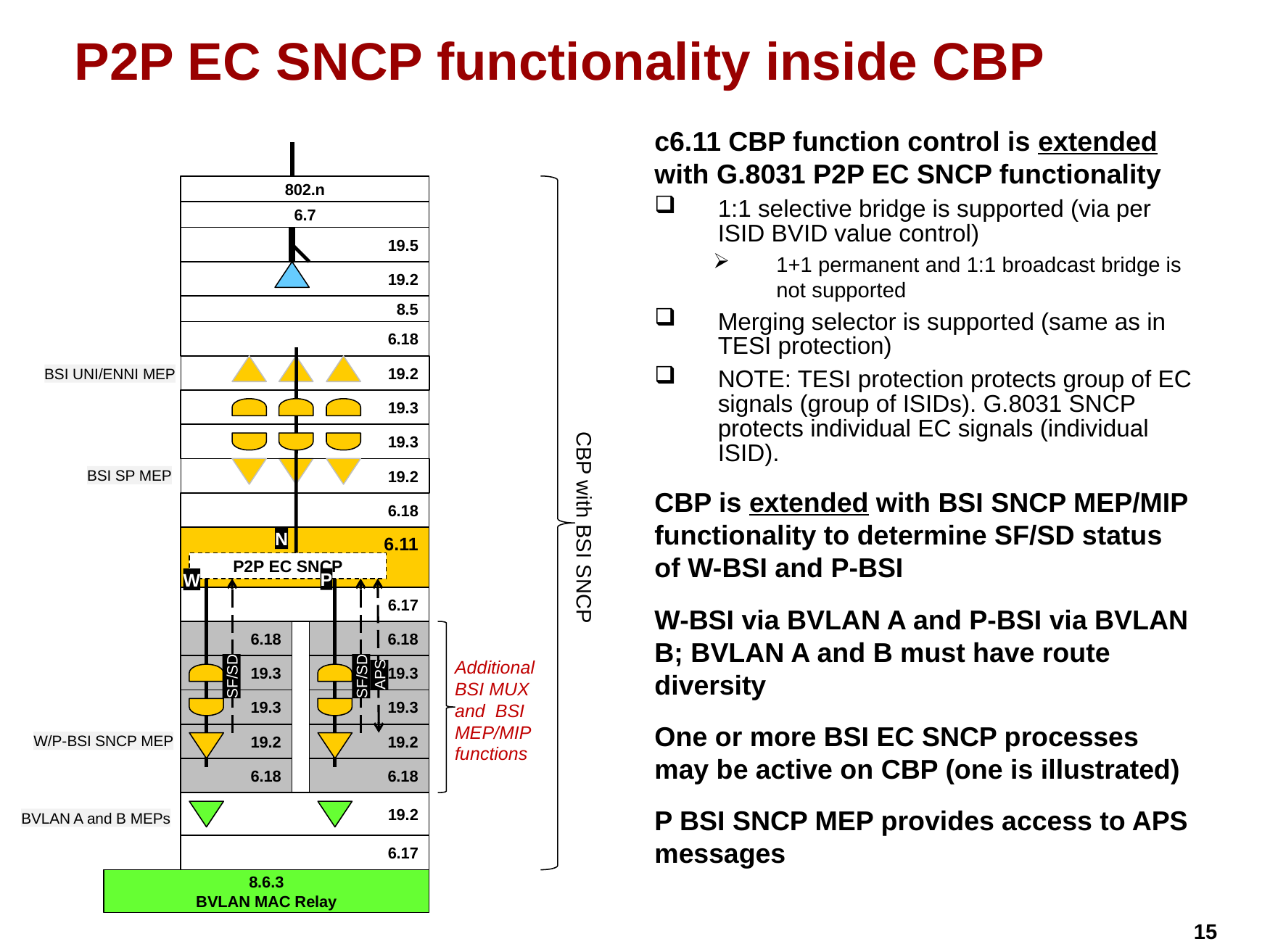

# P2P EC SNCP functionality inside CBP
c6.11 CBP function control is extended with G.8031 P2P EC SNCP functionality
1:1 selective bridge is supported (via per ISID BVID value control)
1+1 permanent and 1:1 broadcast bridge is not supported
Merging selector is supported (same as in TESI protection)
NOTE: TESI protection protects group of EC signals (group of ISIDs). G.8031 SNCP protects individual EC signals (individual ISID).
CBP is extended with BSI SNCP MEP/MIP functionality to determine SF/SD status of W-BSI and P-BSI
W-BSI via BVLAN A and P-BSI via BVLAN B; BVLAN A and B must have route diversity
One or more BSI EC SNCP processes may be active on CBP (one is illustrated)
P BSI SNCP MEP provides access to APS messages

CBP with BSI SNCP
N
P2P EC SNCP
P
W
6.18
6.18

19.3

19.3

Additional BSI MUX and  BSI MEP/MIP functions
APS
SF/SD
SF/SD
19.3

19.3

19.2
19.2
W/P-BSI SNCP MEP

6.18
6.18
802.n
6.7
19.5
19.2

8.5
6.18
19.2

BSI UNI/ENNI MEP
19.3

19.3

19.2

BSI SP MEP
6.18
6.11
6.17

19.2

BVLAN A and B MEPs
6.17
8.6.3
BVLAN MAC Relay
19.2

BVLAN A and B MEPs
6.17
8.6.3
BVLAN MAC Relay